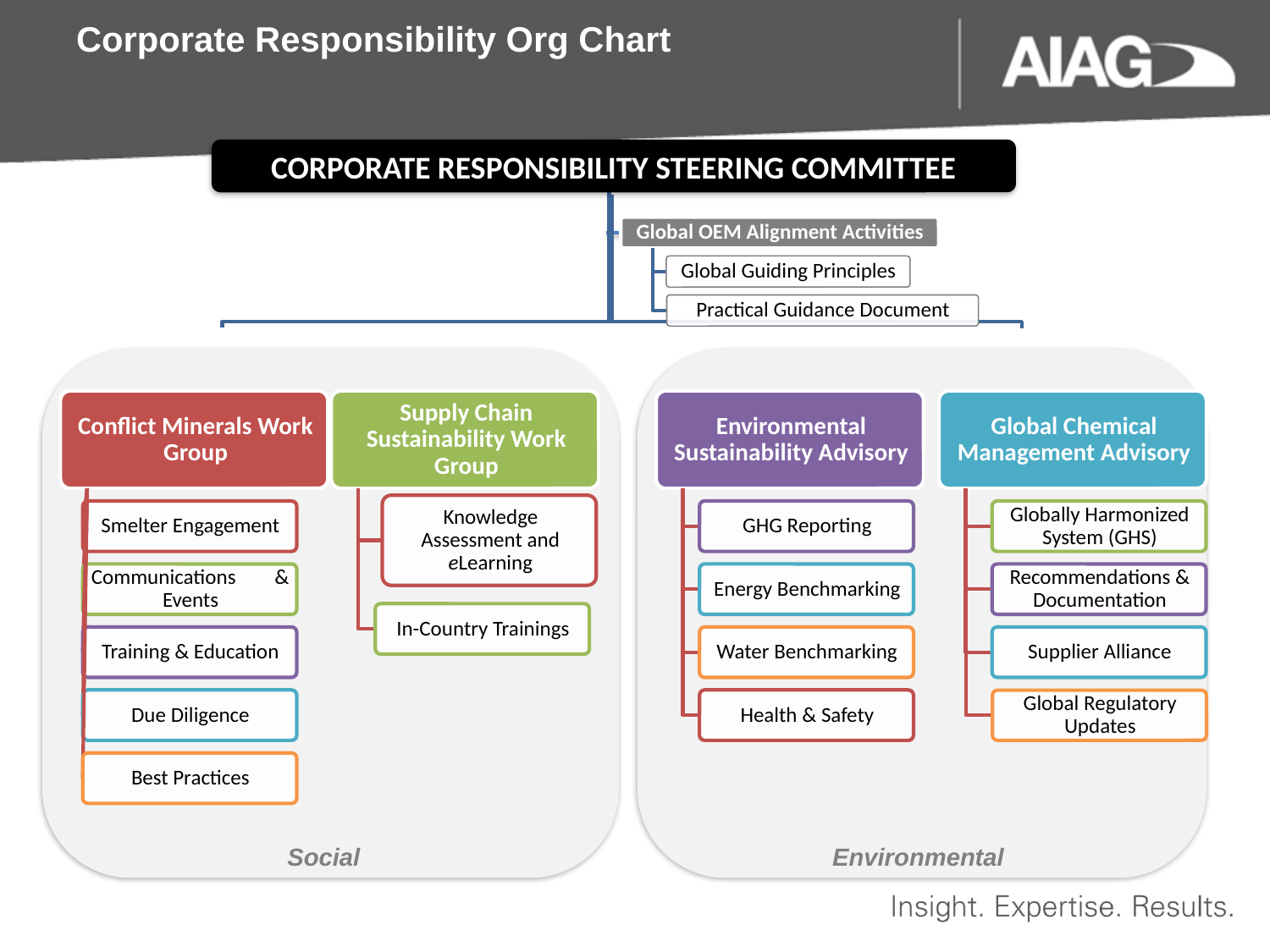

# Corporate Responsibility Org Chart
CORPORATE RESPONSIBILITY STEERING COMMITTEE

Global OEM Alignment Activities
Global Guiding Principles
Practical Guidance Document

Conflict Minerals Work Group
Smelter Engagement
Communications        & Events
Training & Education
Due Diligence
Best Practices
Supply Chain Sustainability Work Group
Knowledge Assessment and eLearning
In-Country Trainings
Environmental Sustainability Advisory
GHG Reporting
Energy Benchmarking
Water Benchmarking
Health & Safety
Global Chemical Management Advisory
Globally Harmonized System (GHS)
Recommendations & Documentation
Supplier Alliance
Global Regulatory Updates
Environmental
Social